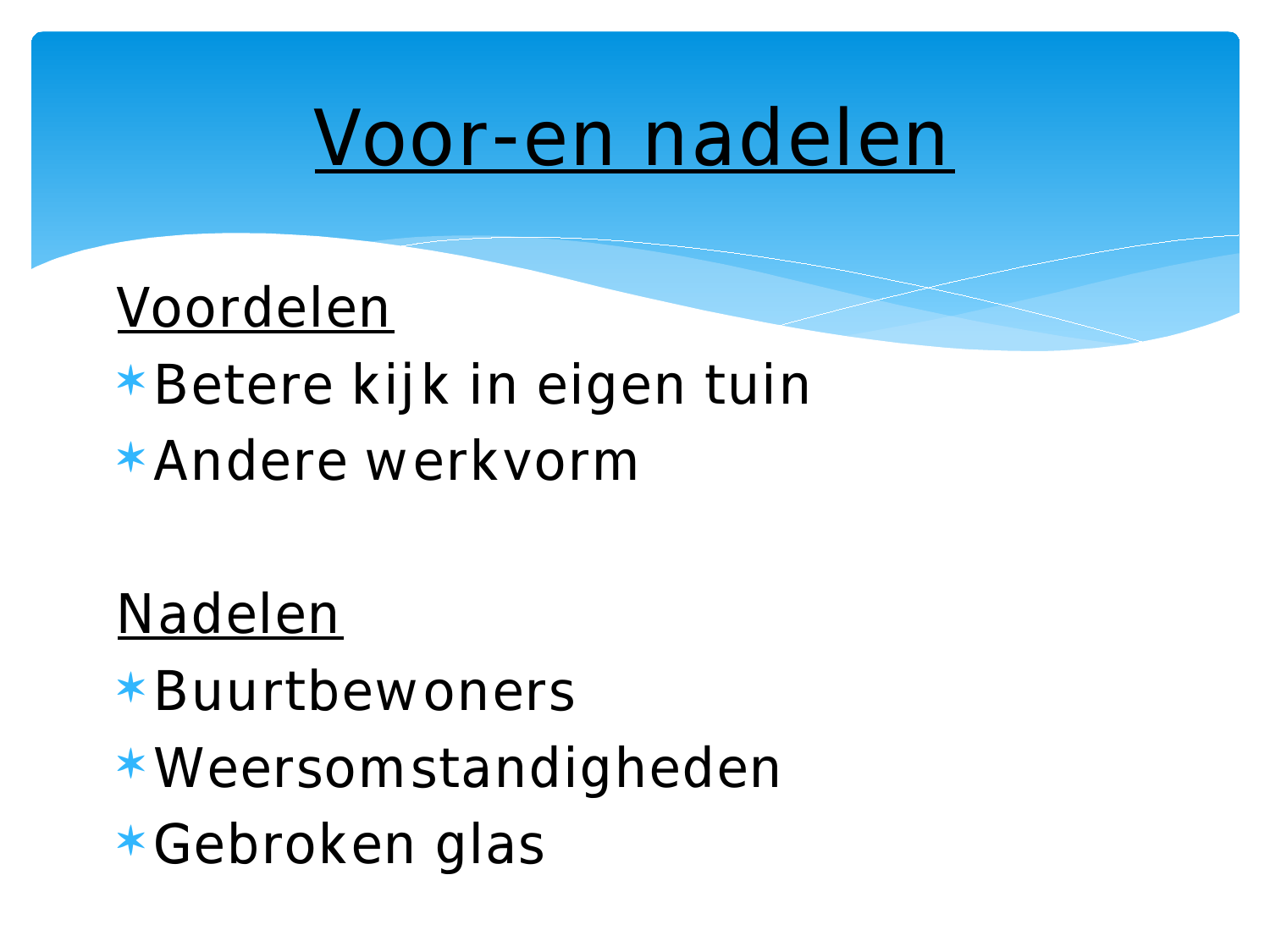

# Voor-en nadelen
Voordelen
Betere kijk in eigen tuin
Andere werkvorm

Nadelen
Buurtbewoners
Weersomstandigheden
Gebroken glas